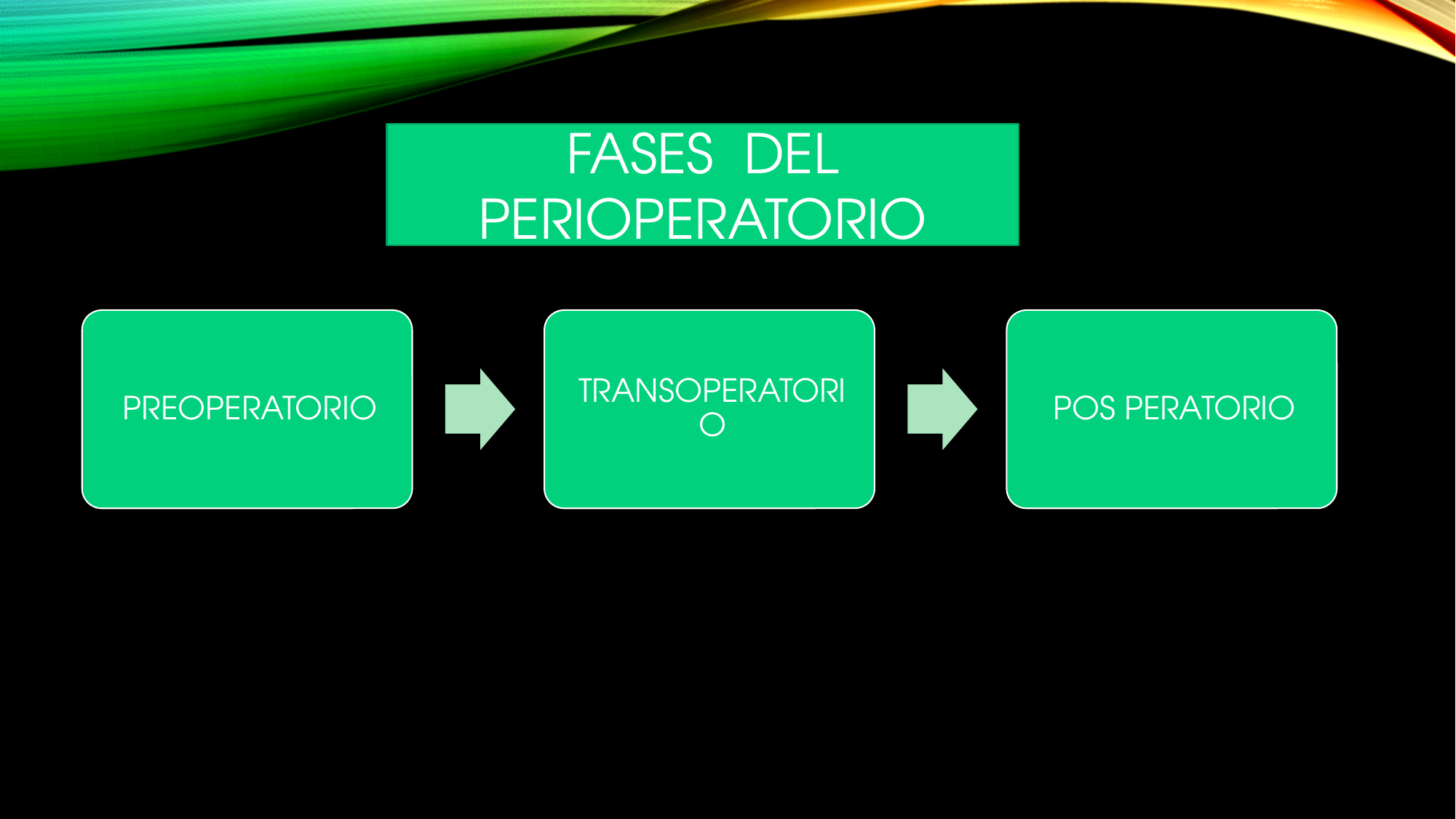

PREOPERATORIO

TRANSOPERATORIO

POS PERATORIO
FASES  DEL PERIOPERATORIO